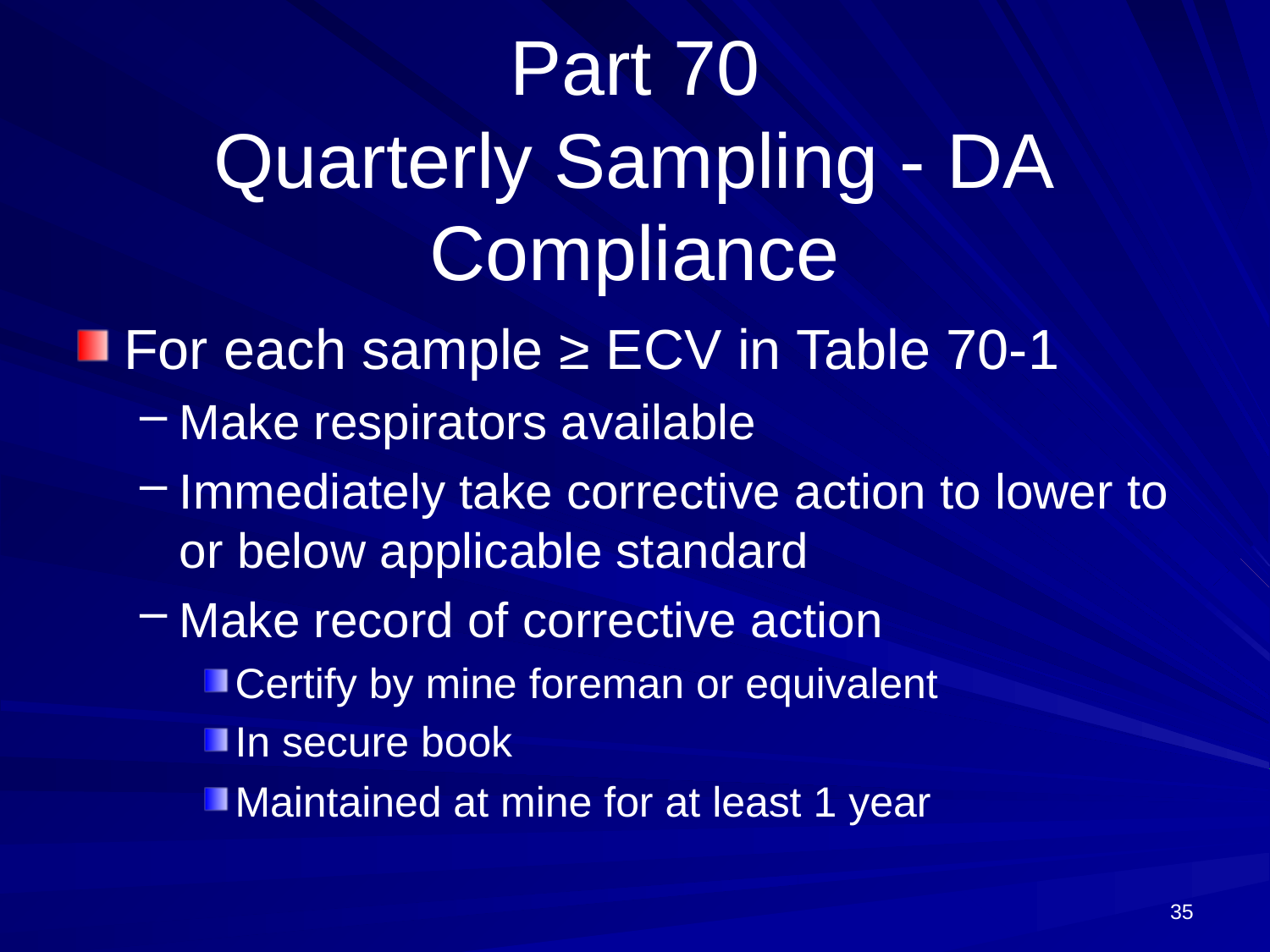

# Part 70 Quarterly Sampling - DA Compliance
For each sample ≥ ECV in Table 70-1
Make respirators available
Immediately take corrective action to lower to or below applicable standard
Make record of corrective action
Certify by mine foreman or equivalent
In secure book
Maintained at mine for at least 1 year
35